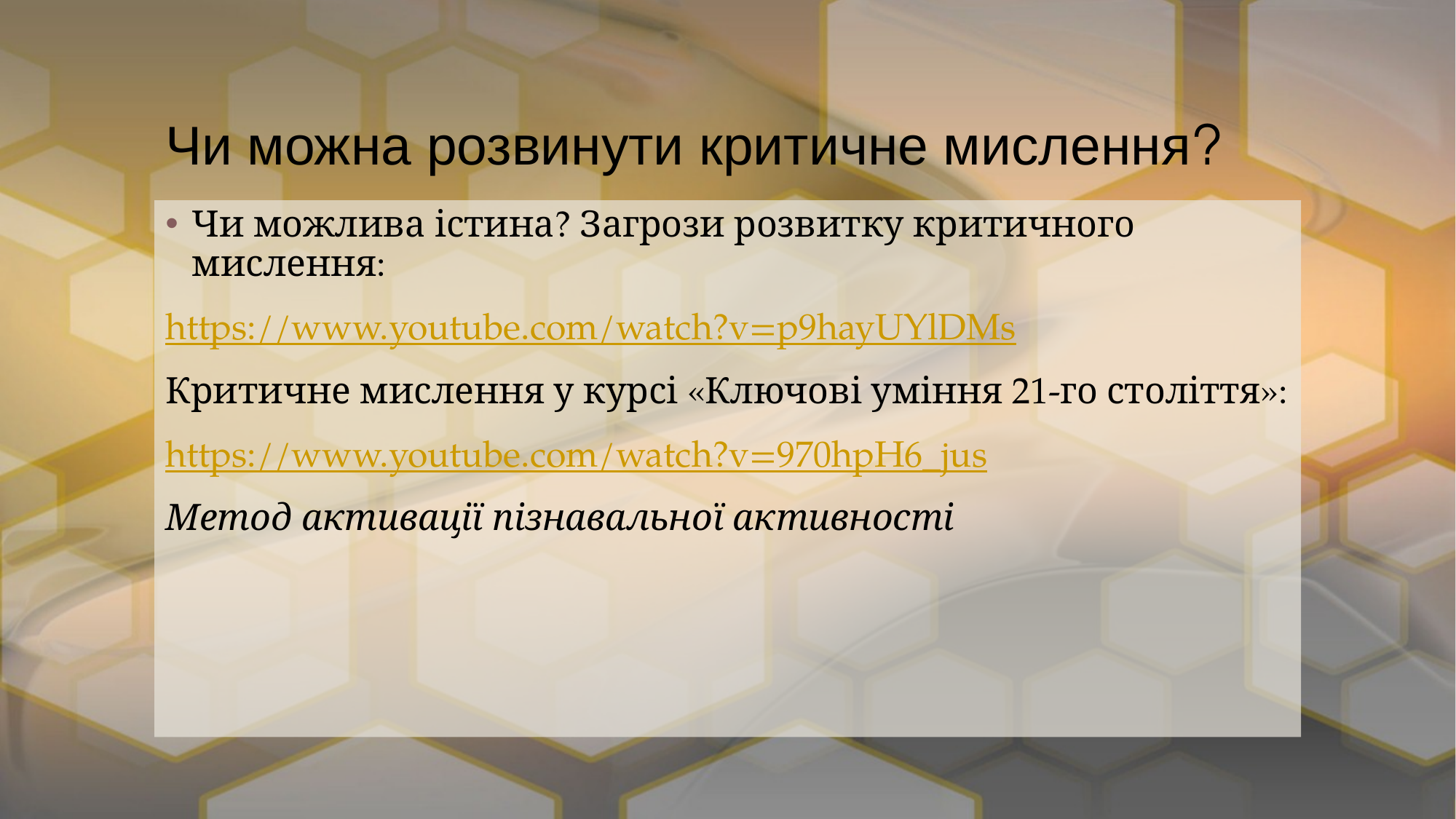

# Чи можна розвинути критичне мислення?
Чи можлива істина? Загрози розвитку критичного мислення:
https://www.youtube.com/watch?v=p9hayUYlDMs
Критичне мислення у курсі «Ключові уміння 21-го століття»:
https://www.youtube.com/watch?v=970hpH6_jus
Метод активації пізнавальної активності